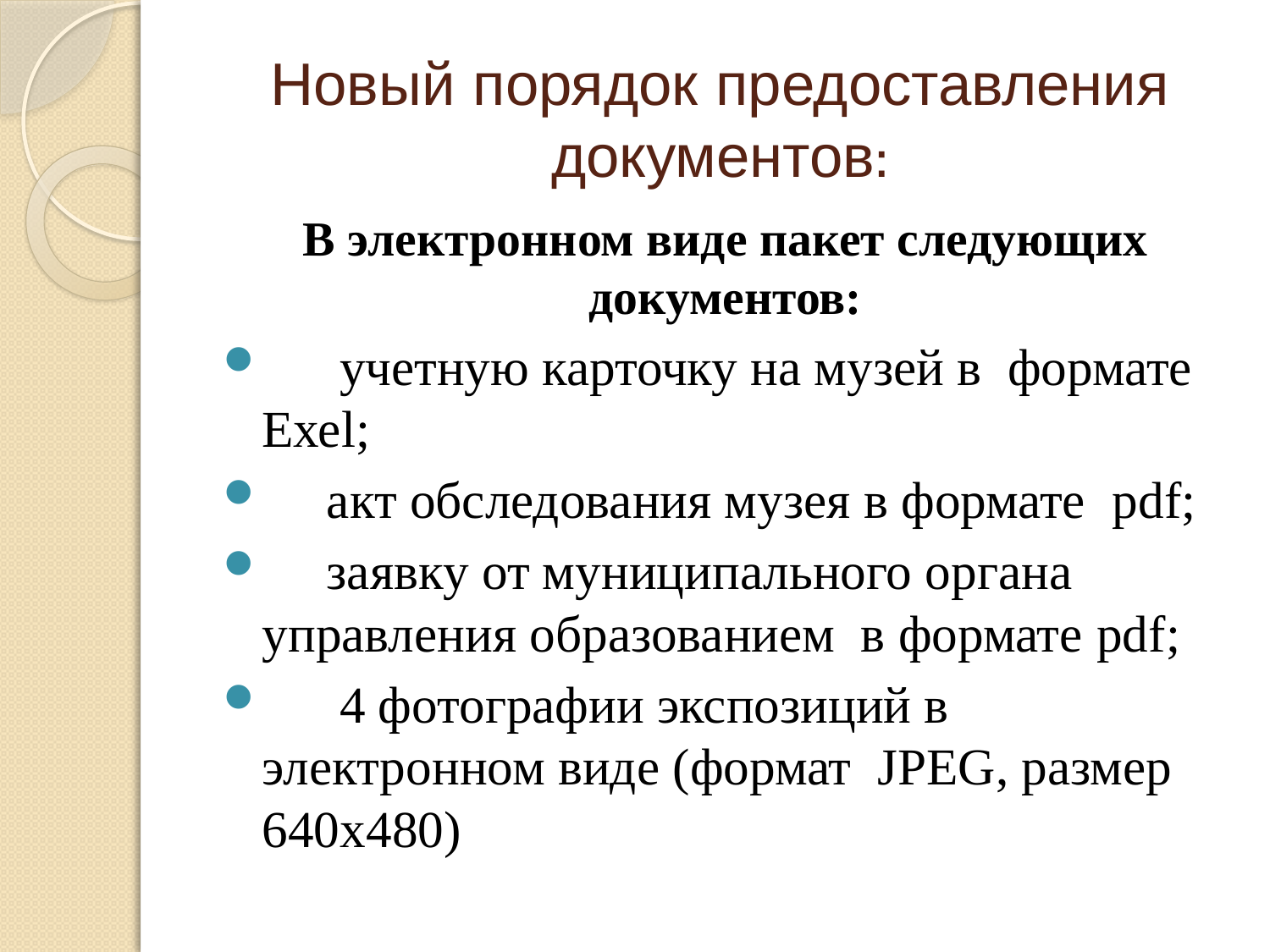

# Новый порядок предоставления документов:
В электронном виде пакет следующих документов:
      учетную карточку на музей в  формате Ехеl;
     акт обследования музея в формате  pdf;
     заявку от муниципального органа управления образованием  в формате pdf;
      4 фотографии экспозиций в электронном виде (формат  JPEG, размер  640х480)